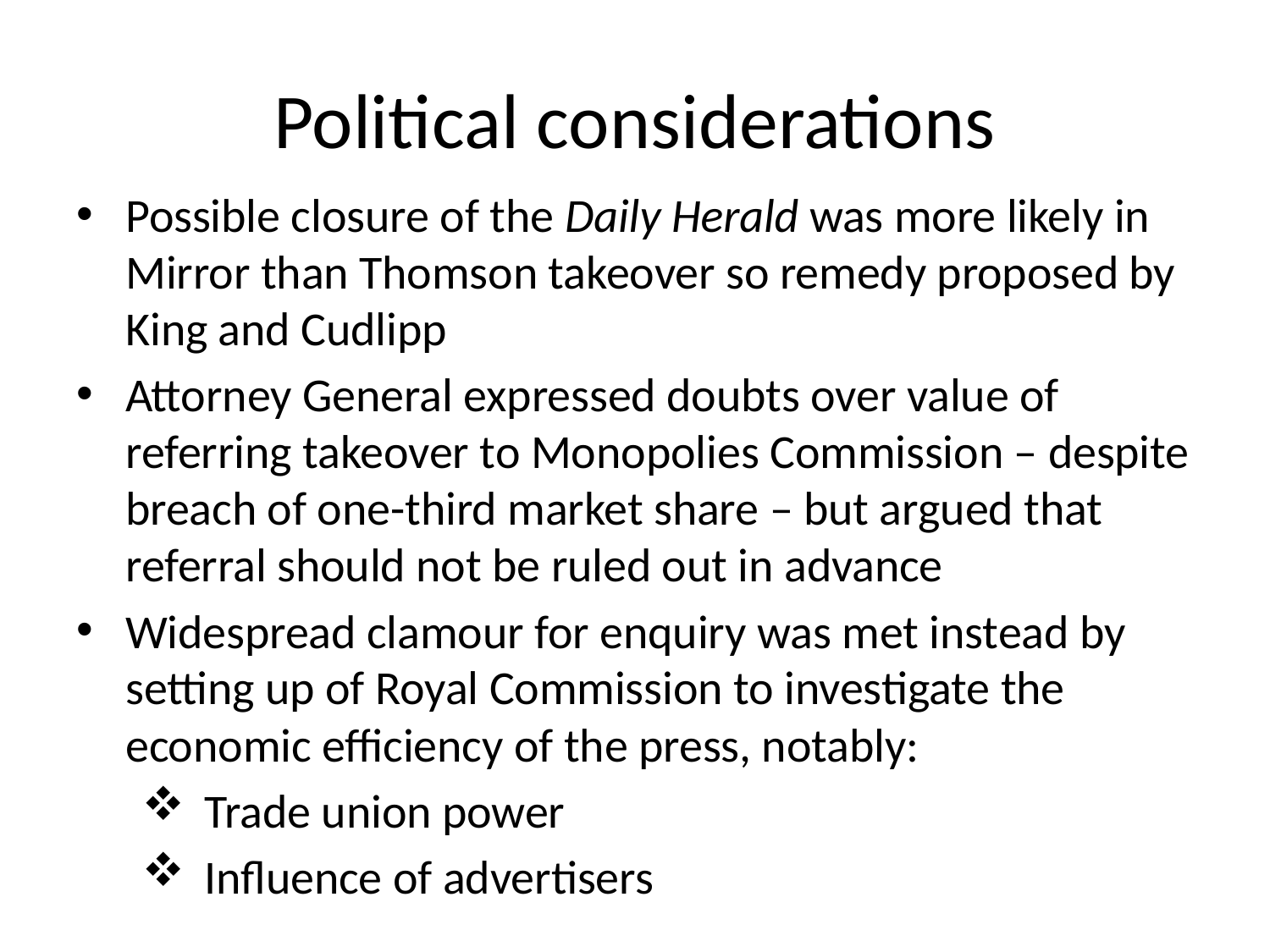

# Political considerations
Possible closure of the Daily Herald was more likely in Mirror than Thomson takeover so remedy proposed by King and Cudlipp
Attorney General expressed doubts over value of referring takeover to Monopolies Commission – despite breach of one-third market share – but argued that referral should not be ruled out in advance
Widespread clamour for enquiry was met instead by setting up of Royal Commission to investigate the economic efficiency of the press, notably:
  Trade union power
  Influence of advertisers